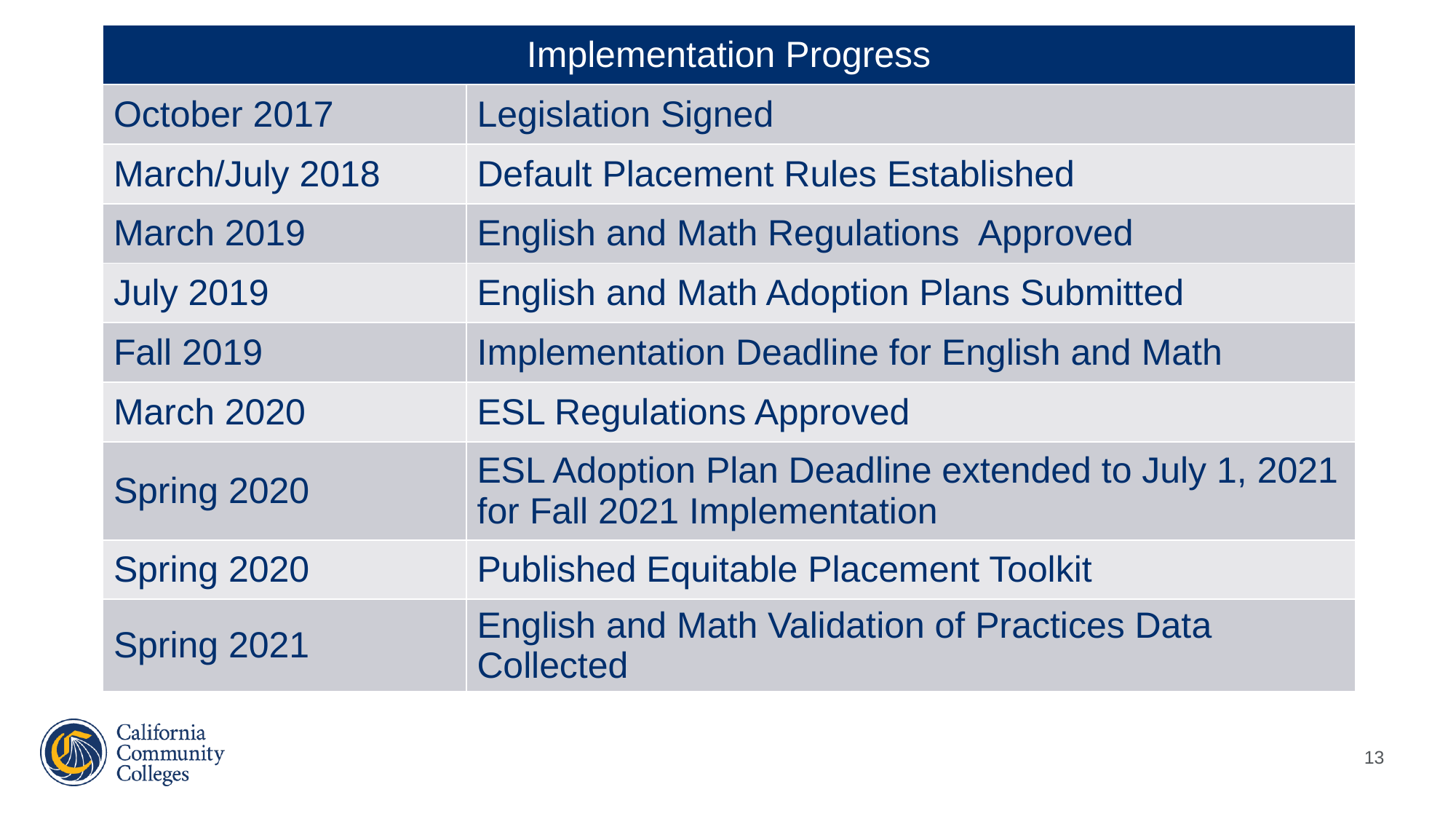

| Implementation Progress |  |
| --- | --- |
| October 2017 | Legislation Signed |
| March/July 2018 | Default Placement Rules Established |
| March 2019 | English and Math Regulations Approved |
| July 2019 | English and Math Adoption Plans Submitted |
| Fall 2019 | Implementation Deadline for English and Math |
| March 2020 | ESL Regulations Approved |
| Spring 2020 | ESL Adoption Plan Deadline extended to July 1, 2021 for Fall 2021 Implementation |
| Spring 2020 | Published Equitable Placement Toolkit |
| Spring 2021 | English and Math Validation of Practices Data Collected |
13